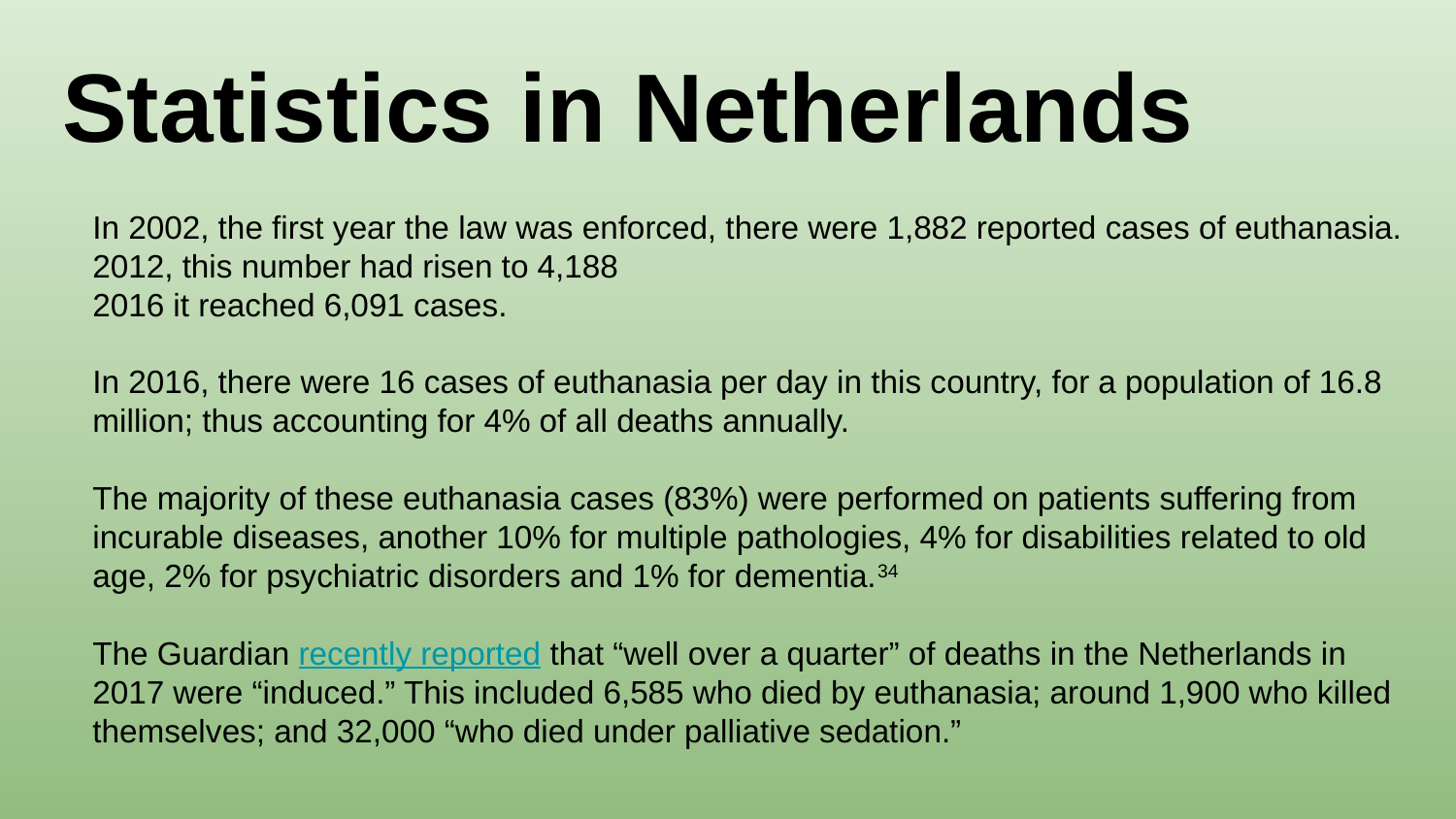

# Statistics in Netherlands
In 2002, the first year the law was enforced, there were 1,882 reported cases of euthanasia.
2012, this number had risen to 4,188
2016 it reached 6,091 cases.

In 2016, there were 16 cases of euthanasia per day in this country, for a population of 16.8 million; thus accounting for 4% of all deaths annually.

The majority of these euthanasia cases (83%) were performed on patients suffering from incurable diseases, another 10% for multiple pathologies, 4% for disabilities related to old age, 2% for psychiatric disorders and 1% for dementia.34

The Guardian recently reported that “well over a quarter” of deaths in the Netherlands in 2017 were “induced.” This included 6,585 who died by euthanasia; around 1,900 who killed themselves; and 32,000 “who died under palliative sedation.”